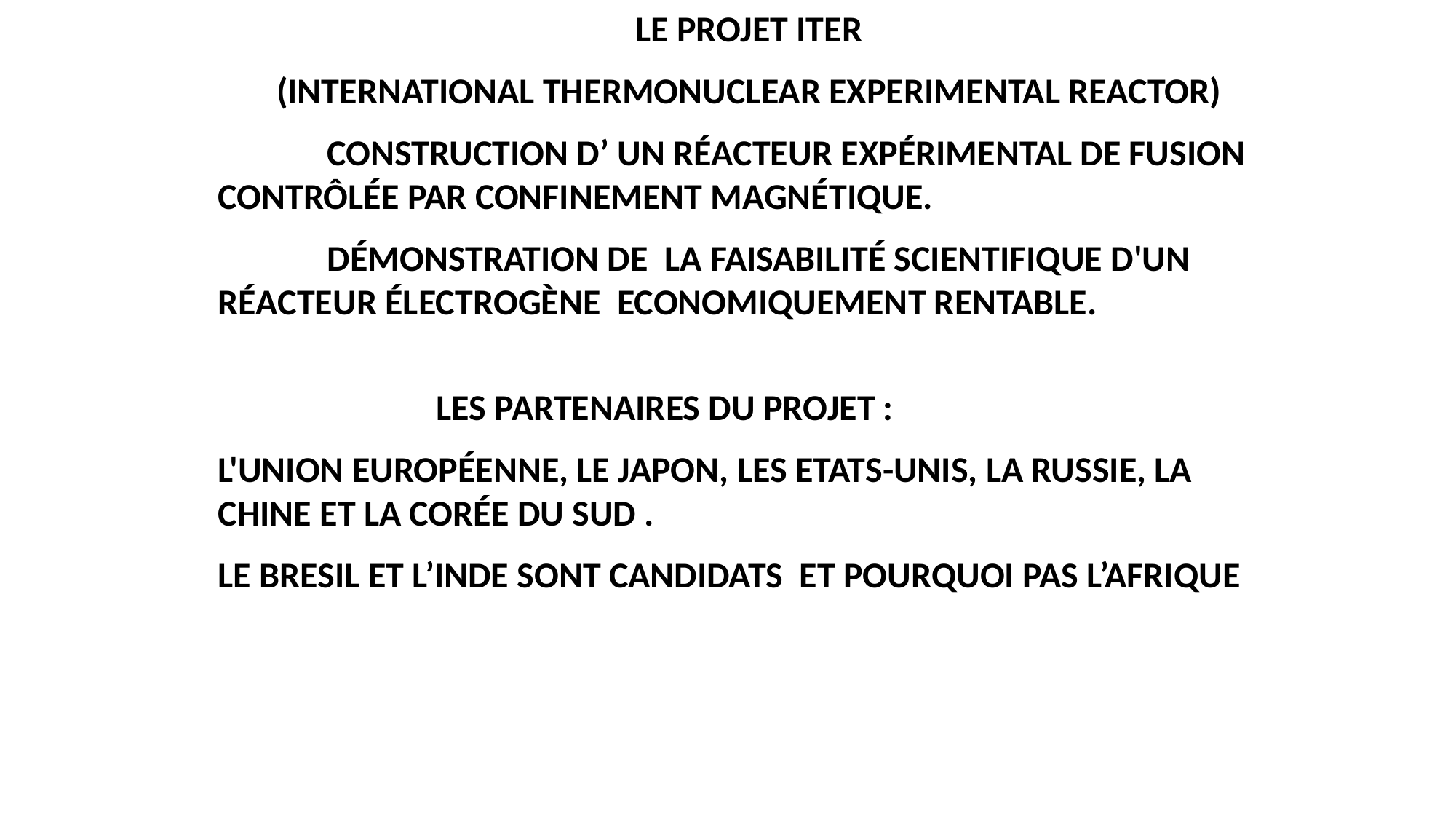

LE PROJET ITER
(INTERNATIONAL THERMONUCLEAR EXPERIMENTAL REACTOR)
 	CONSTRUCTION D’ UN RÉACTEUR EXPÉRIMENTAL DE FUSION CONTRÔLÉE PAR CONFINEMENT MAGNÉTIQUE.
  	DÉMONSTRATION DE  LA FAISABILITÉ SCIENTIFIQUE D'UN RÉACTEUR ÉLECTROGÈNE  ECONOMIQUEMENT RENTABLE.
		LES PARTENAIRES DU PROJET :
L'UNION EUROPÉENNE, LE JAPON, LES ETATS-UNIS, LA RUSSIE, LA CHINE ET LA CORÉE DU SUD .
LE BRESIL ET L’INDE SONT CANDIDATS  ET POURQUOI PAS L’AFRIQUE